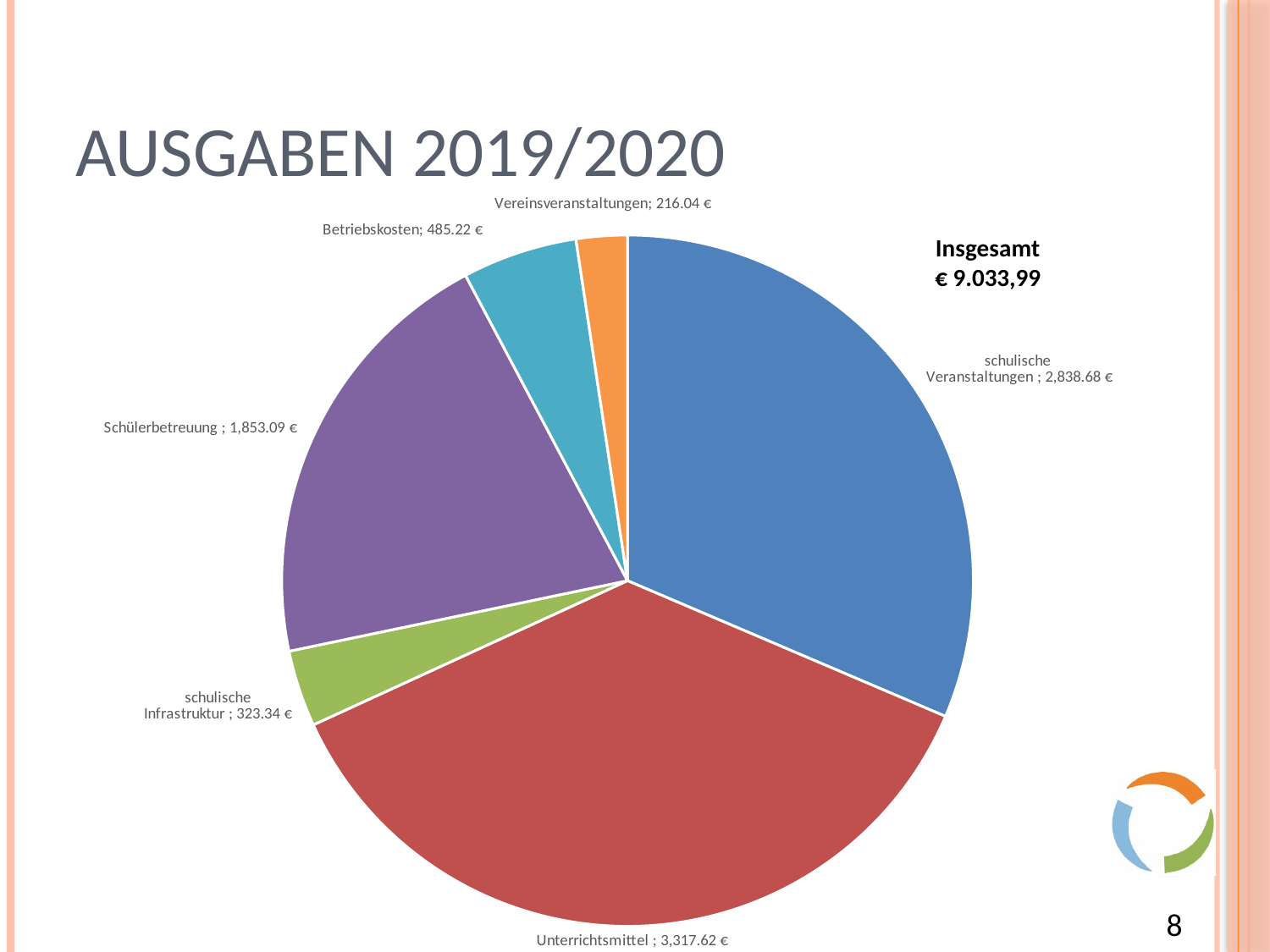

# Ausgaben 2019/2020

### Chart

| Category | Summe | Insgesamt |
|---|---|---|
| schulische
 Veranstaltungen  | 2838.68 | 9033.99 |
| Unterrichtsmittel  | 3317.62 | None |
| schulische
Infrastruktur  | 323.34 | None |
| Schülerbetreuung  | 1853.09 | None |
| Betriebskosten | 485.22 | None |
| Vereinsveranstaltungen | 216.04 | None |
Insgesamt
€ 9.033,99
8